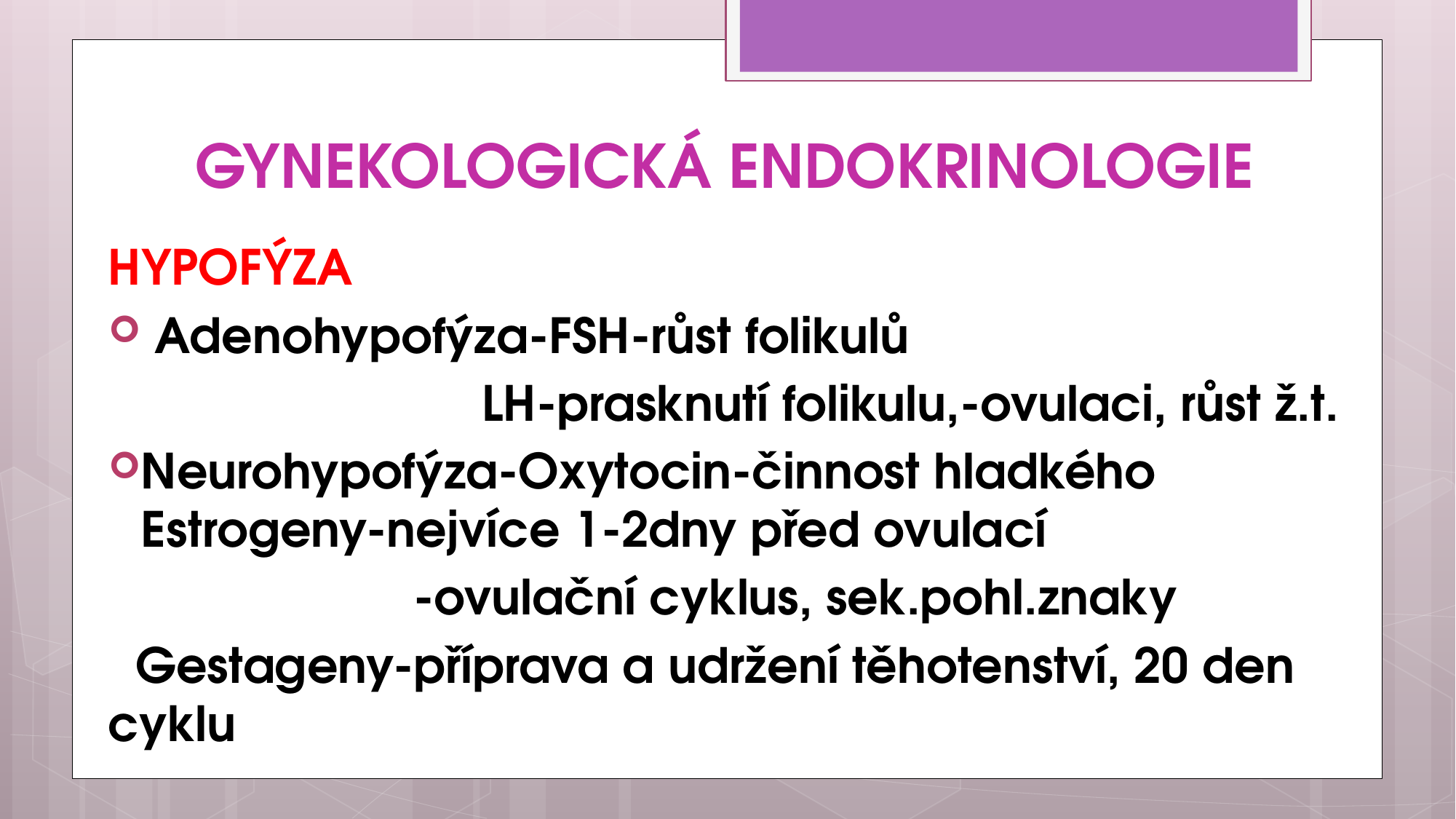

# GYNEKOLOGICKÁ ENDOKRINOLOGIE
HYPOFÝZA
 Adenohypofýza-FSH-růst folikulů
			         LH-prasknutí folikulu,-ovulaci, růst ž.t.
Neurohypofýza-Oxytocin-činnost hladkého Estrogeny-nejvíce 1-2dny před ovulací
		            -ovulační cyklus, sek.pohl.znaky
  Gestageny-příprava a udržení těhotenství, 20 den cyklu